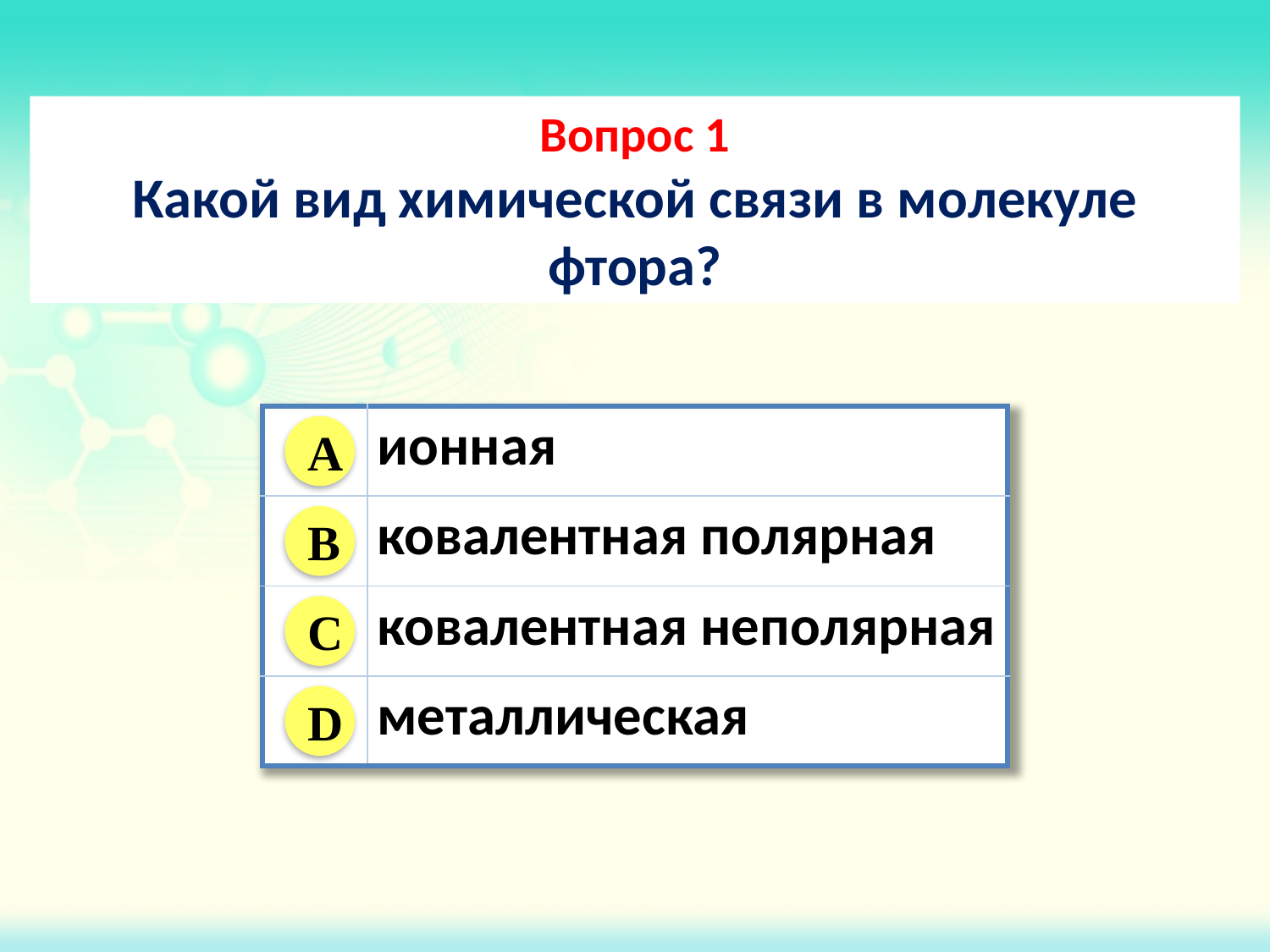

Вопрос 1
Какой вид химической связи в молекуле фтора?
|  | ионная |
| --- | --- |
|  | ковалентная полярная |
|  | ковалентная неполярная |
|  | металлическая |
A
B
C
D